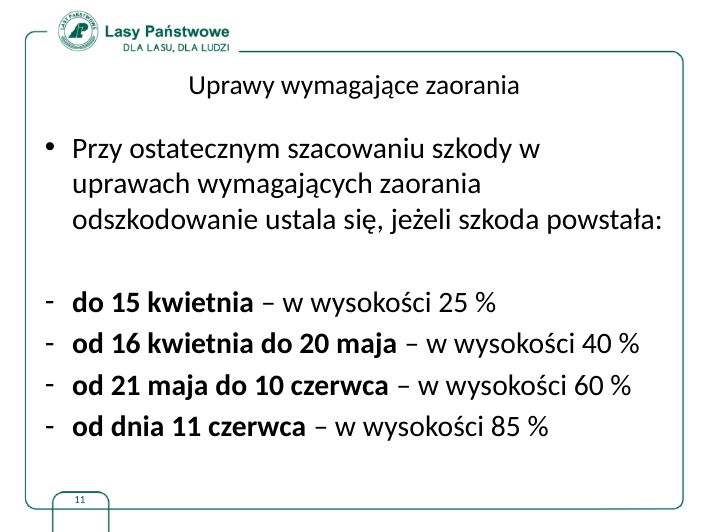

# Uprawy wymagające zaorania

Przy ostatecznym szacowaniu szkody w uprawach wymagających zaorania odszkodowanie ustala się, jeżeli szkoda powstała:

do 15 kwietnia – w wysokości 25 %
od 16 kwietnia do 20 maja – w wysokości 40 %
od 21 maja do 10 czerwca – w wysokości 60 %
od dnia 11 czerwca – w wysokości 85 %
11